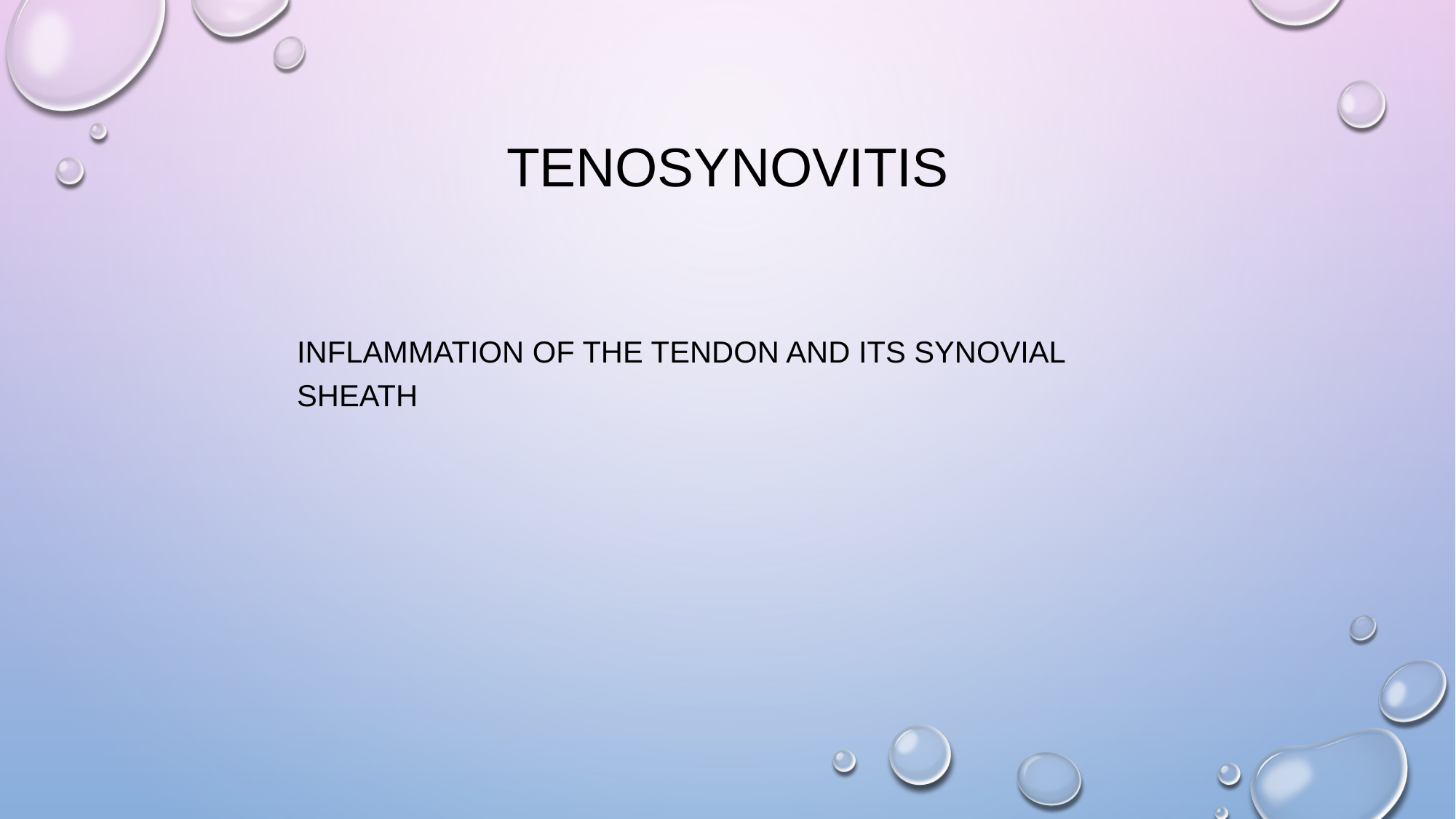

# Tenosynovitis
Inflammation of the tendon and its synovial sheath